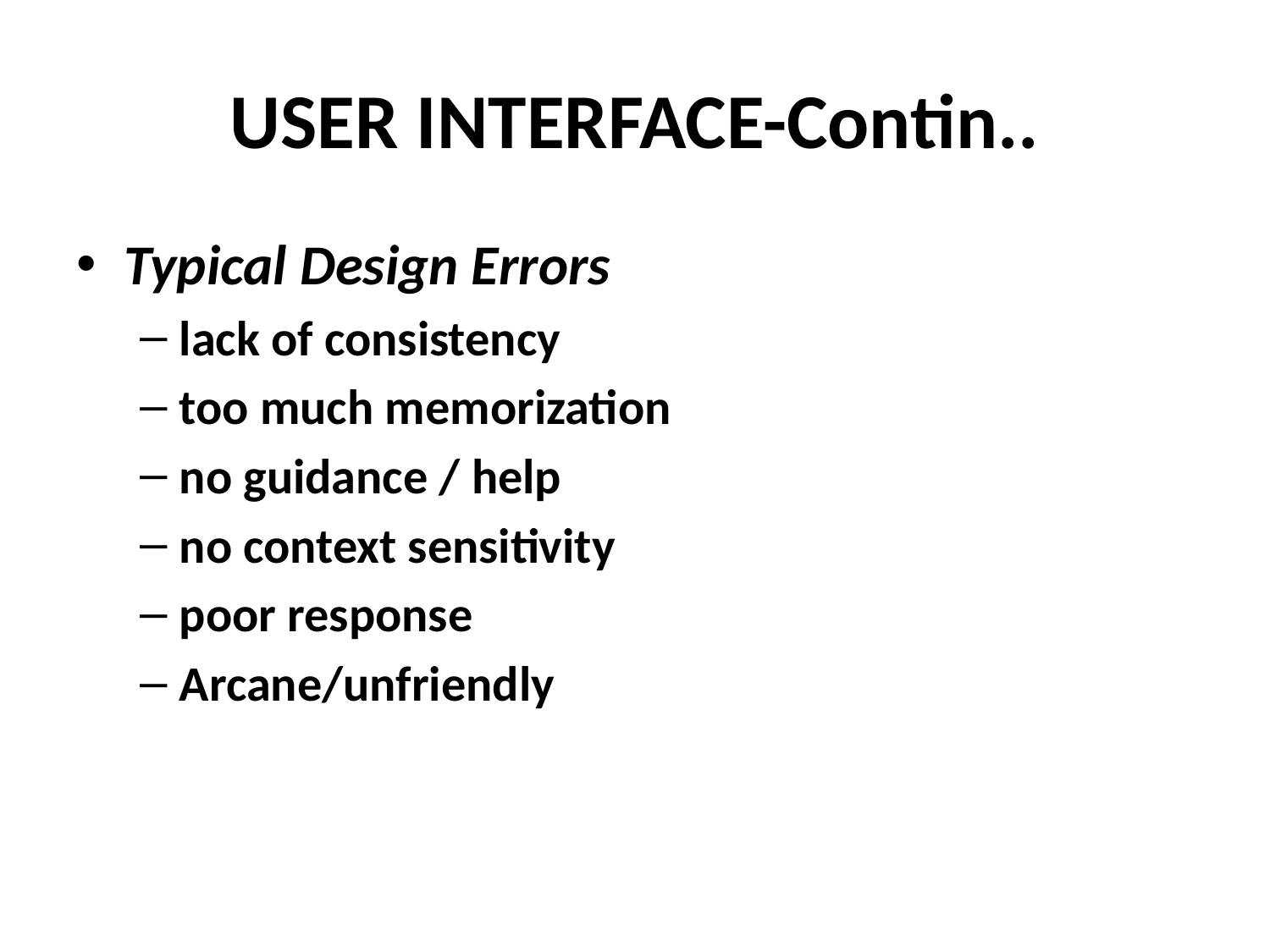

# USER INTERFACE-Contin..
Typical Design Errors
lack of consistency
too much memorization
no guidance / help
no context sensitivity
poor response
Arcane/unfriendly